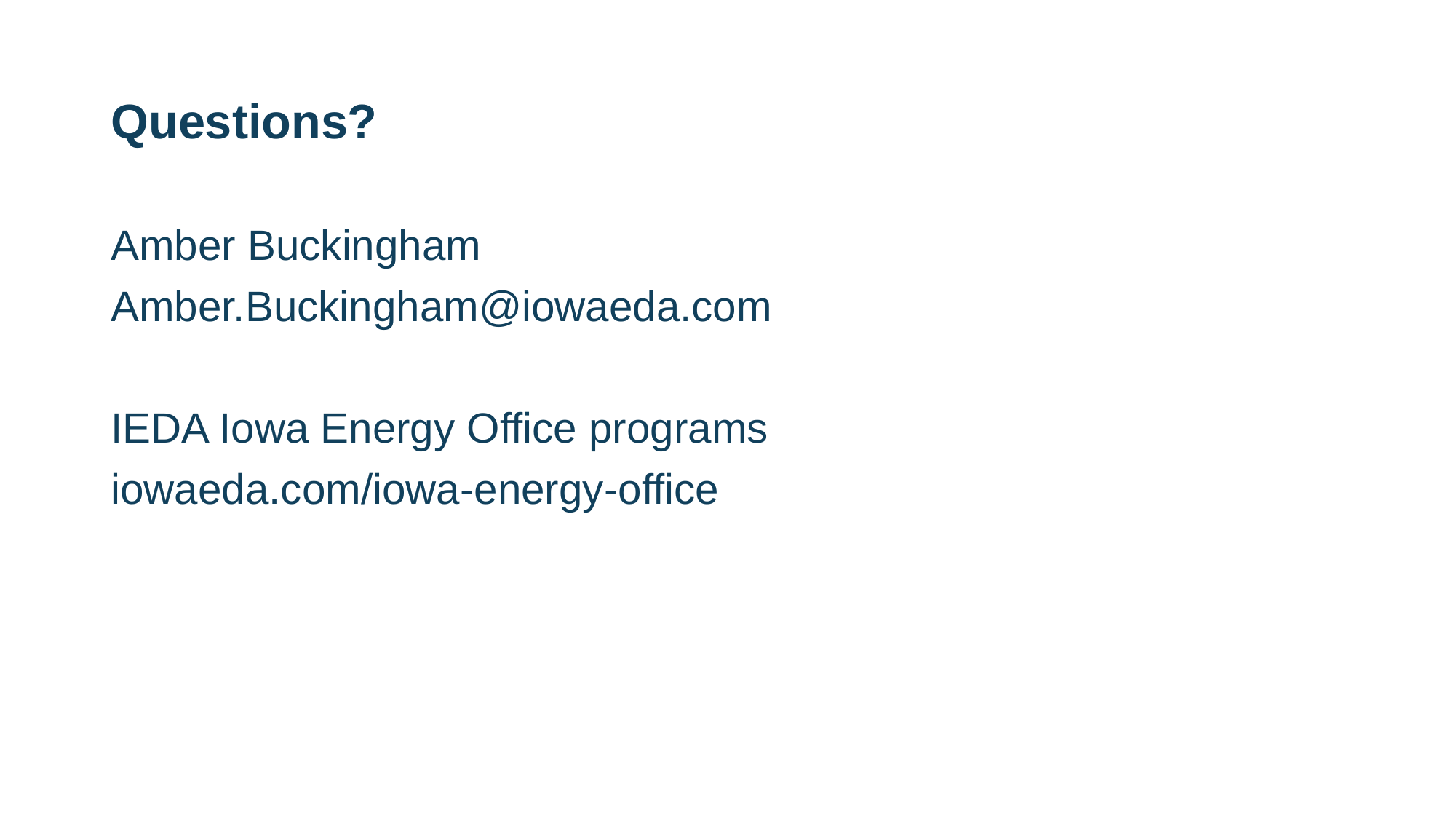

# Questions?
Amber Buckingham
Amber.Buckingham@iowaeda.com

IEDA Iowa Energy Office programs
iowaeda.com/iowa-energy-office